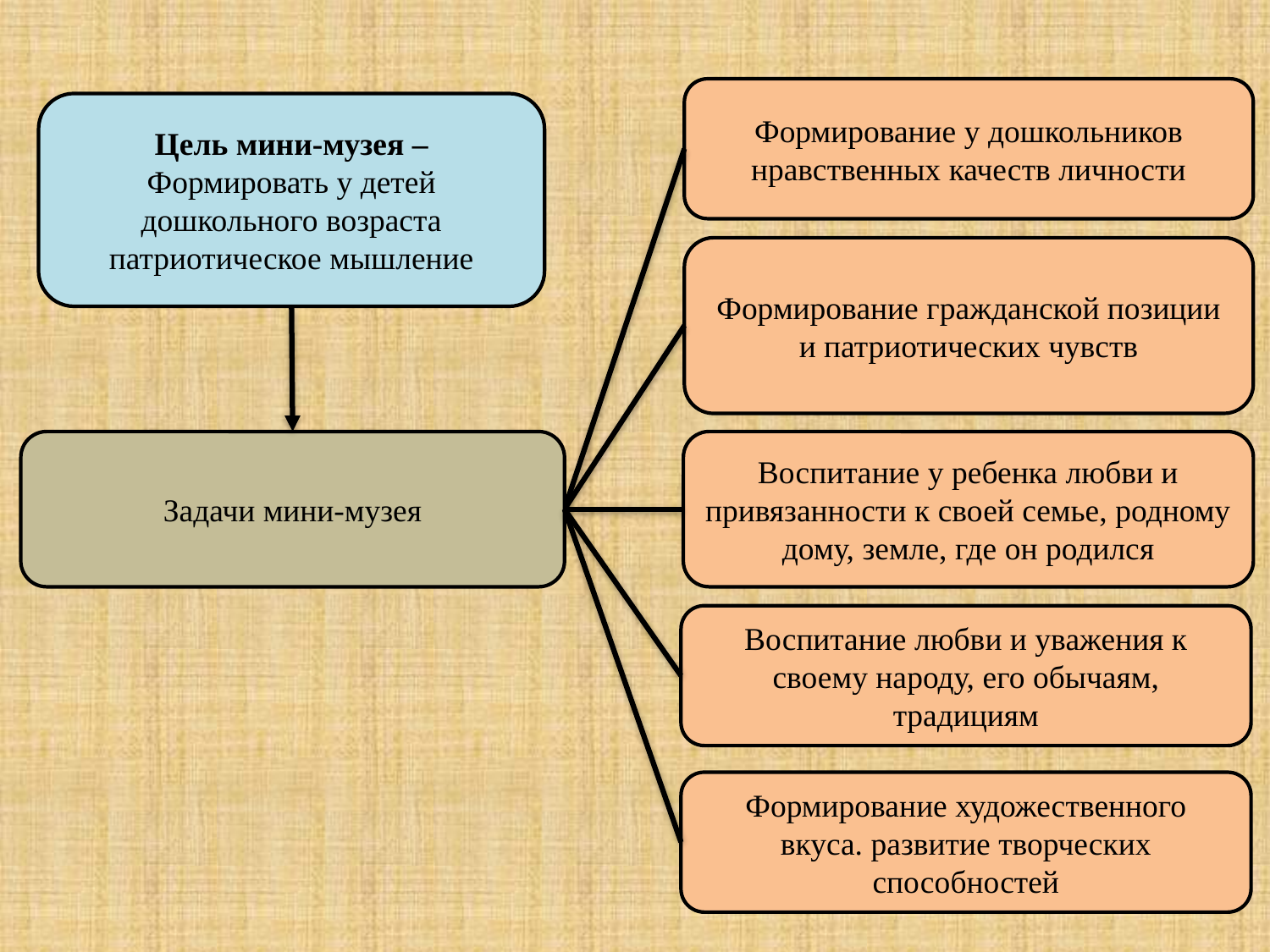

Формирование у дошкольников нравственных качеств личности
Цель мини-музея – Формировать у детей дошкольного возраста патриотическое мышление
Формирование гражданской позиции и патриотических чувств
Воспитание у ребенка любви и привязанности к своей семье, родному дому, земле, где он родился
Задачи мини-музея
Воспитание любви и уважения к своему народу, его обычаям, традициям
Формирование художественного вкуса. развитие творческих способностей